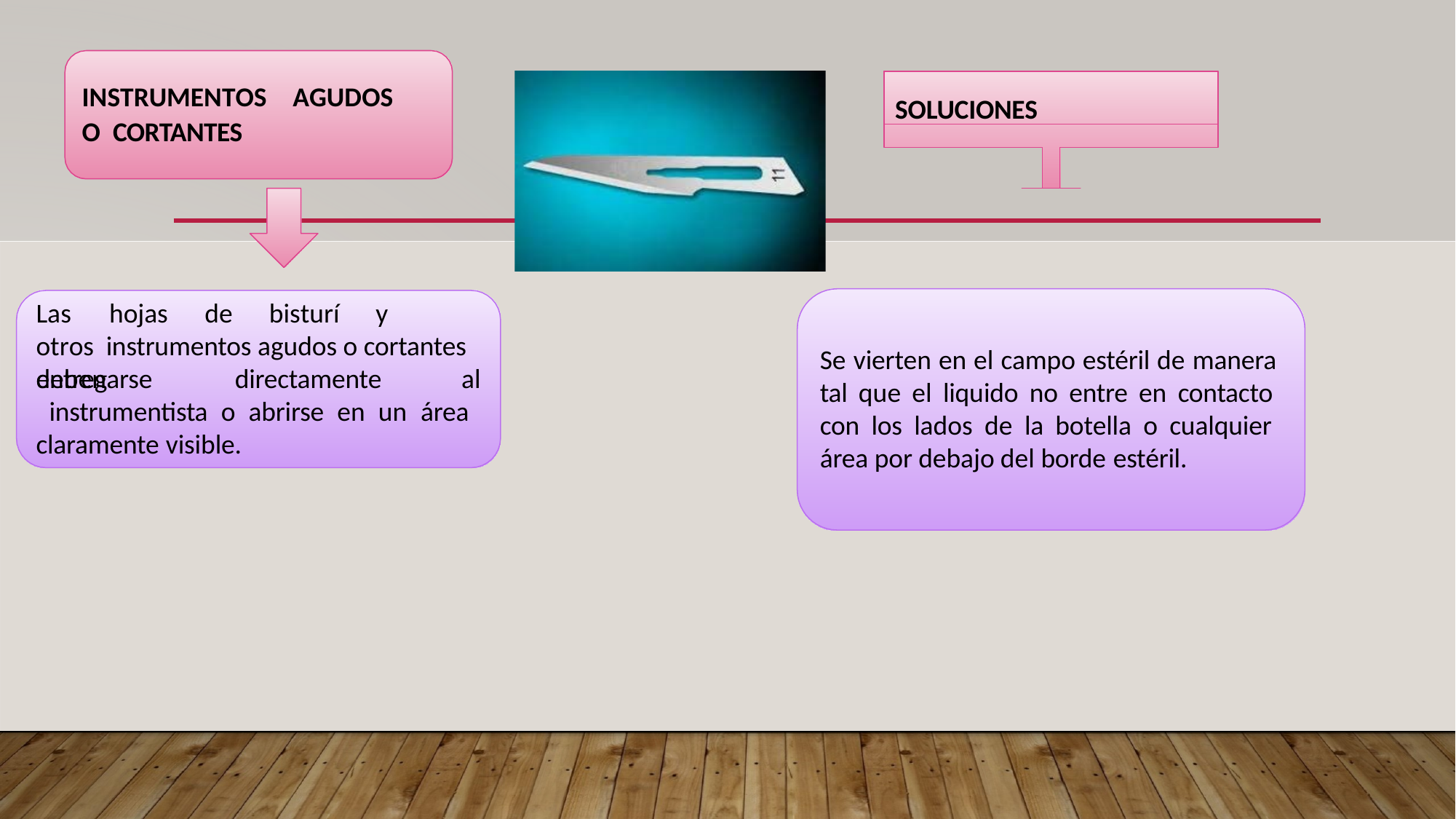

SOLUCIONES
# INSTRUMENTOS	AGUDOS	O  CORTANTES

Las	hojas	de	bisturí	y	otros  instrumentos agudos o cortantes deben
Se vierten en el campo estéril de manera  tal que el liquido no entre en contacto  con los lados de la botella o cualquier  área por debajo del borde estéril.
entregarse	directamente
al  instrumentista o abrirse en un área  claramente visible.